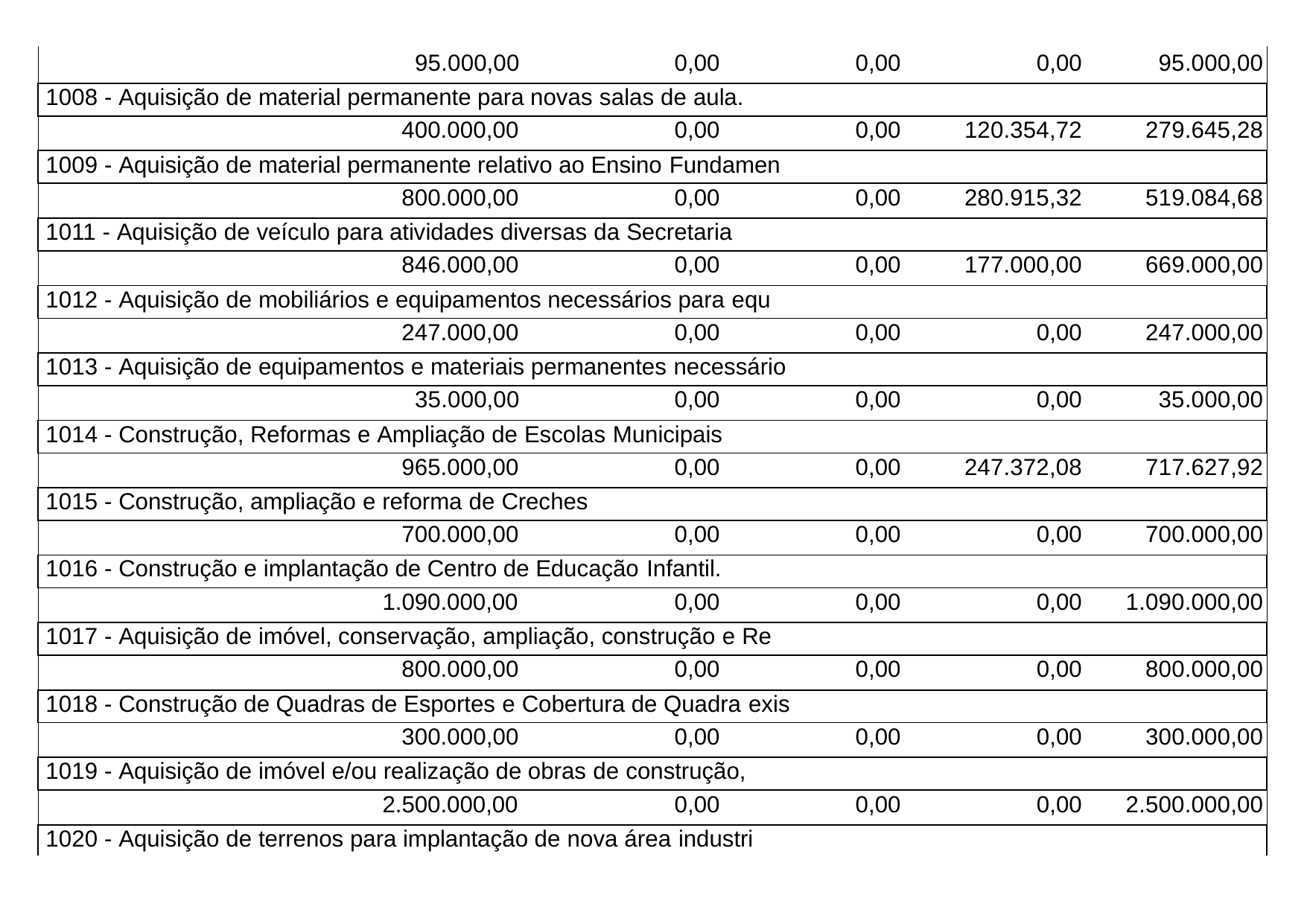

| 95.000,00 | 0,00 | 0,00 | 0,00 | 95.000,00 |
| --- | --- | --- | --- | --- |
| 1008 - Aquisição de material permanente para novas salas de aula. |  |  |  |  |
| 400.000,00 | 0,00 | 0,00 | 120.354,72 | 279.645,28 |
| 1009 - Aquisição de material permanente relativo ao Ensino Fundamen |  |  |  |  |
| 800.000,00 | 0,00 | 0,00 | 280.915,32 | 519.084,68 |
| 1011 - Aquisição de veículo para atividades diversas da Secretaria |  |  |  |  |
| 846.000,00 | 0,00 | 0,00 | 177.000,00 | 669.000,00 |
| 1012 - Aquisição de mobiliários e equipamentos necessários para equ |  |  |  |  |
| 247.000,00 | 0,00 | 0,00 | 0,00 | 247.000,00 |
| 1013 - Aquisição de equipamentos e materiais permanentes necessário |  |  |  |  |
| 35.000,00 | 0,00 | 0,00 | 0,00 | 35.000,00 |
| 1014 - Construção, Reformas e Ampliação de Escolas Municipais |  |  |  |  |
| 965.000,00 | 0,00 | 0,00 | 247.372,08 | 717.627,92 |
| 1015 - Construção, ampliação e reforma de Creches |  |  |  |  |
| 700.000,00 | 0,00 | 0,00 | 0,00 | 700.000,00 |
| 1016 - Construção e implantação de Centro de Educação Infantil. |  |  |  |  |
| 1.090.000,00 | 0,00 | 0,00 | 0,00 | 1.090.000,00 |
| 1017 - Aquisição de imóvel, conservação, ampliação, construção e Re |  |  |  |  |
| 800.000,00 | 0,00 | 0,00 | 0,00 | 800.000,00 |
| 1018 - Construção de Quadras de Esportes e Cobertura de Quadra exis |  |  |  |  |
| 300.000,00 | 0,00 | 0,00 | 0,00 | 300.000,00 |
| 1019 - Aquisição de imóvel e/ou realização de obras de construção, |  |  |  |  |
| 2.500.000,00 | 0,00 | 0,00 | 0,00 | 2.500.000,00 |
| 1020 - Aquisição de terrenos para implantação de nova área industri |  |  |  |  |